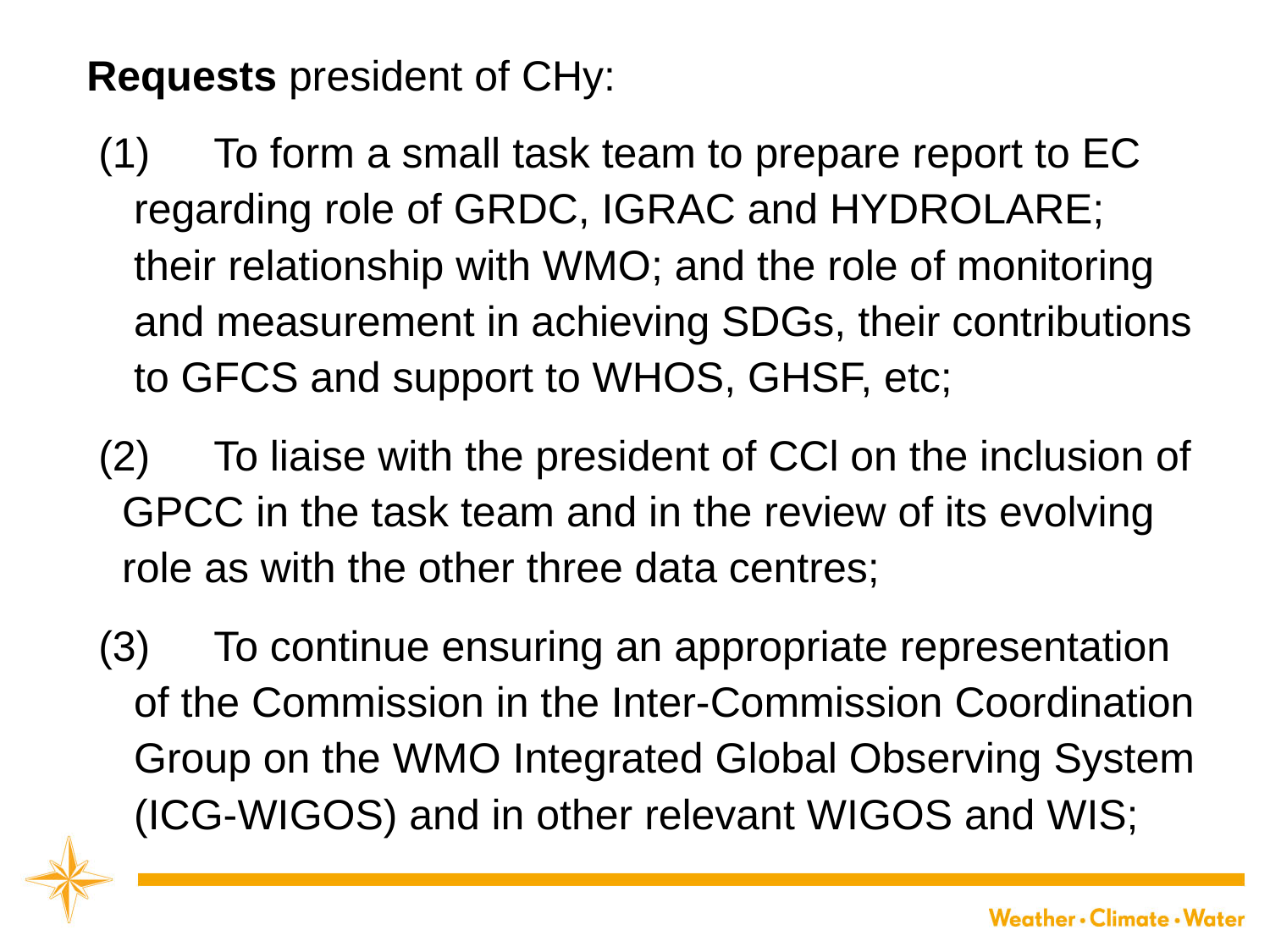

Requests president of CHy:
 (1)	To form a small task team to prepare report to EC
    regarding role of GRDC, IGRAC and HYDROLARE;
    their relationship with WMO; and the role of monitoring
    and measurement in achieving SDGs, their contributions
    to GFCS and support to WHOS, GHSF, etc;

 (2)	To liaise with the president of CCl on the inclusion of
   GPCC in the task team and in the review of its evolving
   role as with the other three data centres;

 (3)	To continue ensuring an appropriate representation
    of the Commission in the Inter-Commission Coordination
    Group on the WMO Integrated Global Observing System
    (ICG-WIGOS) and in other relevant WIGOS and WIS;